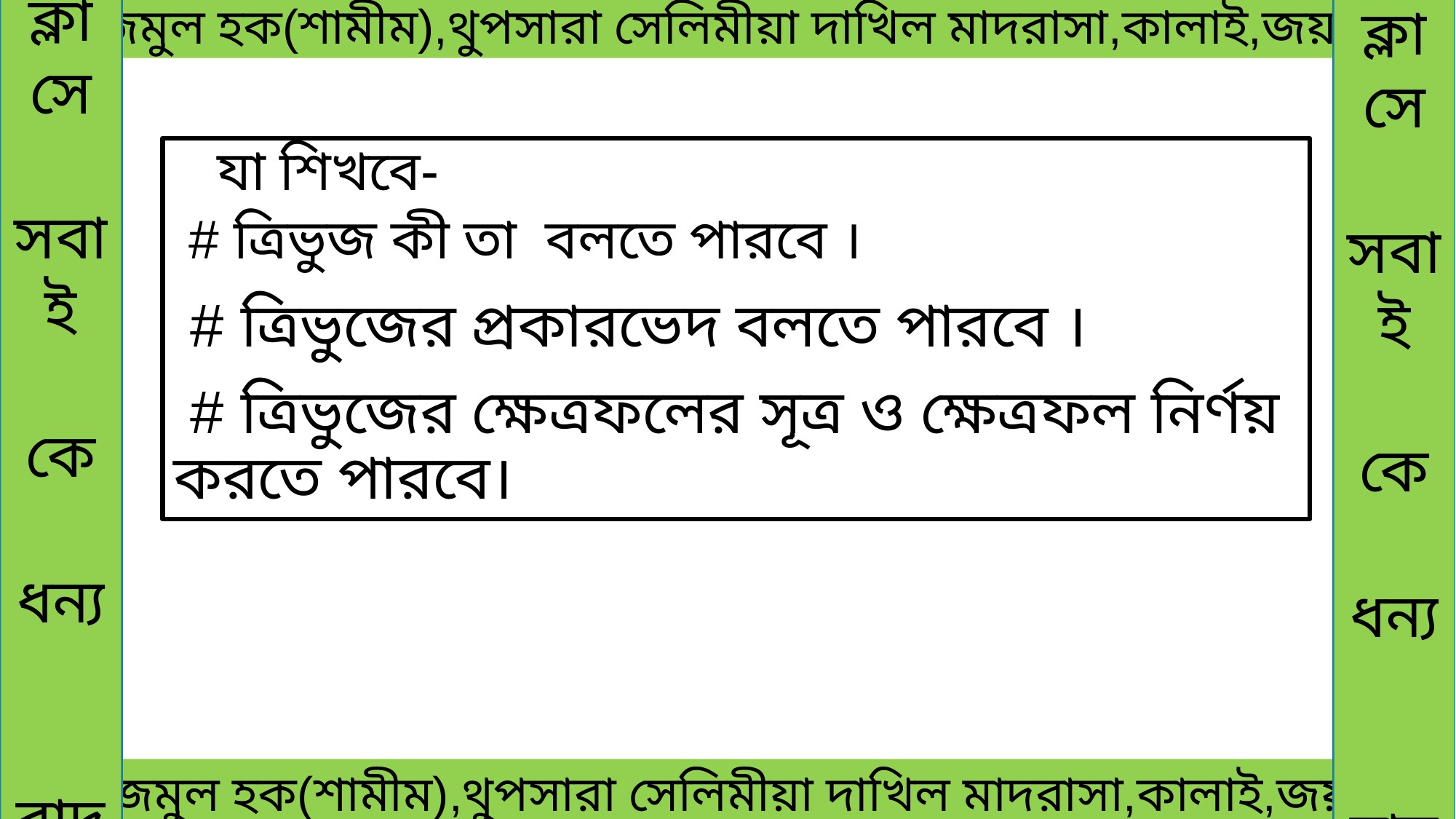

ক্লাসে

সবাই

কে

ধন্য

বাদ
ক্লাসে

সবাই

কে

ধন্য

বাদ
 মোঃনাজমুল হক(শামীম),থুপসারা সেলিমীয়া দাখিল মাদরাসা,কালাই,জয়পুরহাট।
  যা শিখবে-
# ত্রিভুজ কী তা  বলতে পারবে ।
 # ত্রিভুজের প্রকারভেদ বলতে পারবে ।
 # ত্রিভুজের ক্ষেত্রফলের সূত্র ও ক্ষেত্রফল নির্ণয় করতে পারবে।
 মোঃনাজমুল হক(শামীম),থুপসারা সেলিমীয়া দাখিল মাদরাসা,কালাই,জয়পুরহাট।